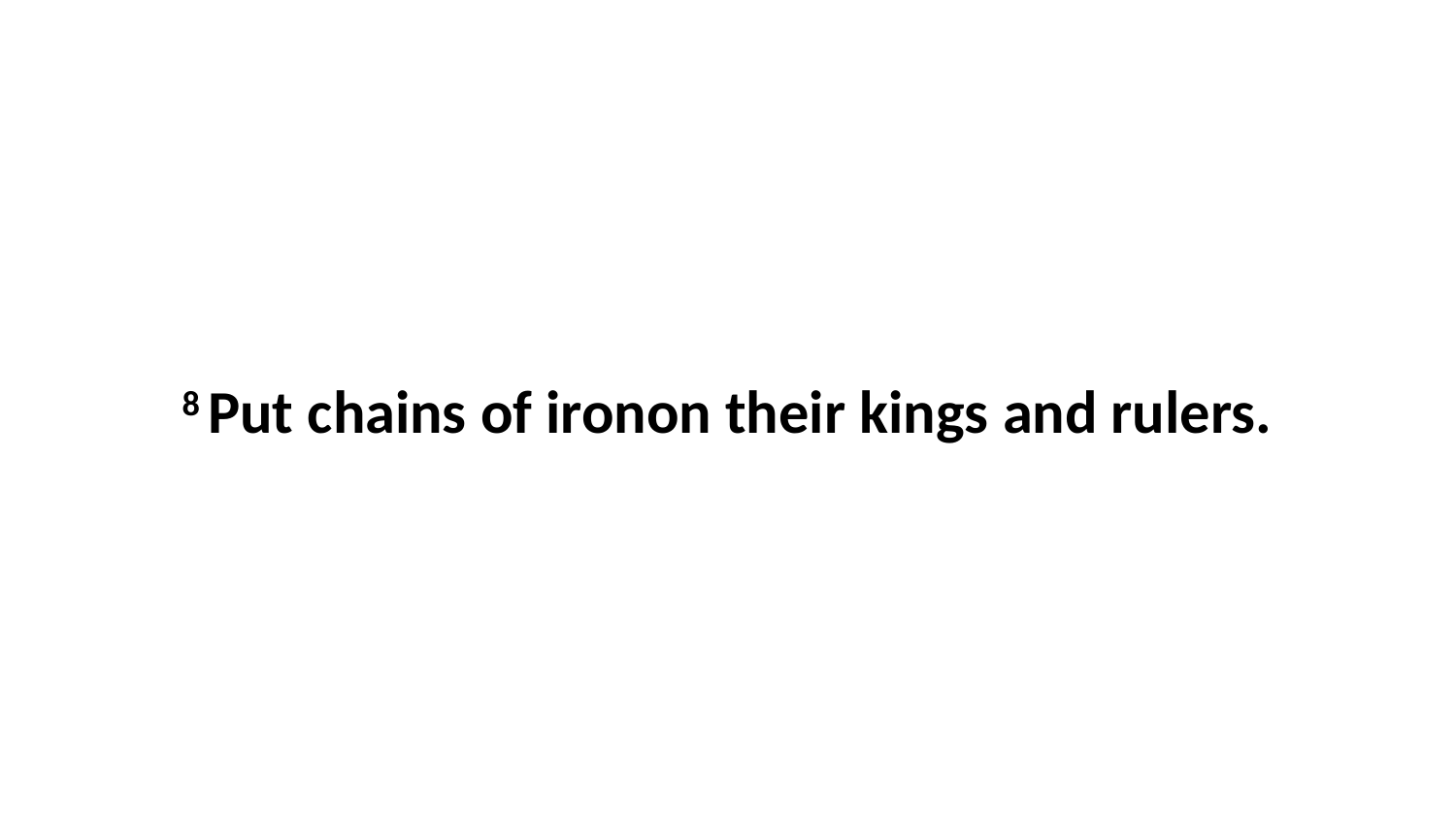

8 Put chains of ironon their kings and rulers.